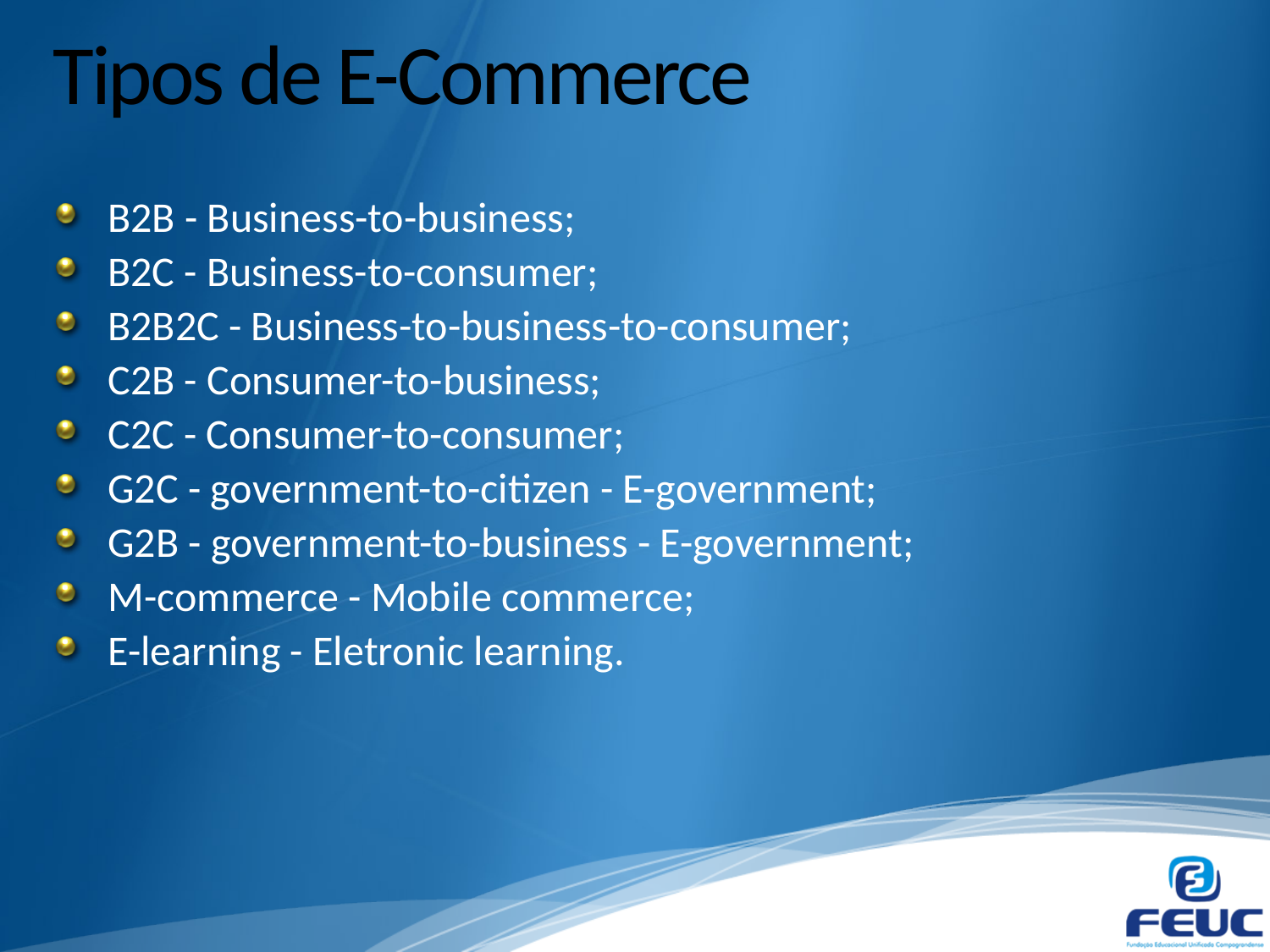

# Tipos de E-Commerce
B2B - Business-to-business;
B2C - Business-to-consumer;
B2B2C - Business-to-business-to-consumer;
C2B - Consumer-to-business;
C2C - Consumer-to-consumer;
G2C - government-to-citizen - E-government;
G2B - government-to-business - E-government;
M-commerce - Mobile commerce;
E-learning - Eletronic learning.